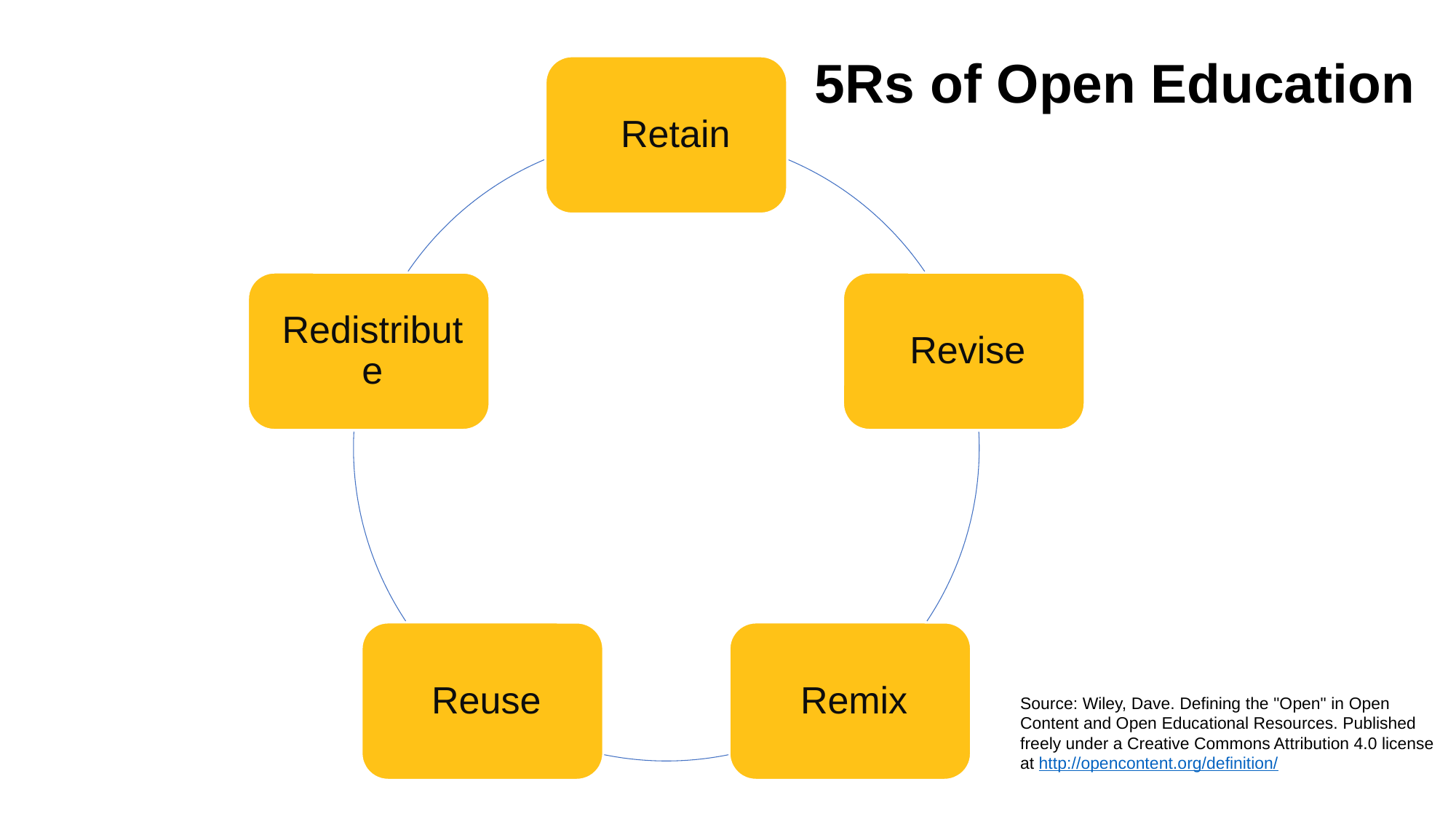

5Rs of Open Education
#
 Retain
Revise
Remix
Reuse
Redistribute

Source: Wiley, Dave. Defining the "Open" in Open Content and Open Educational Resources. Published freely under a Creative Commons Attribution 4.0 license at http://opencontent.org/definition/